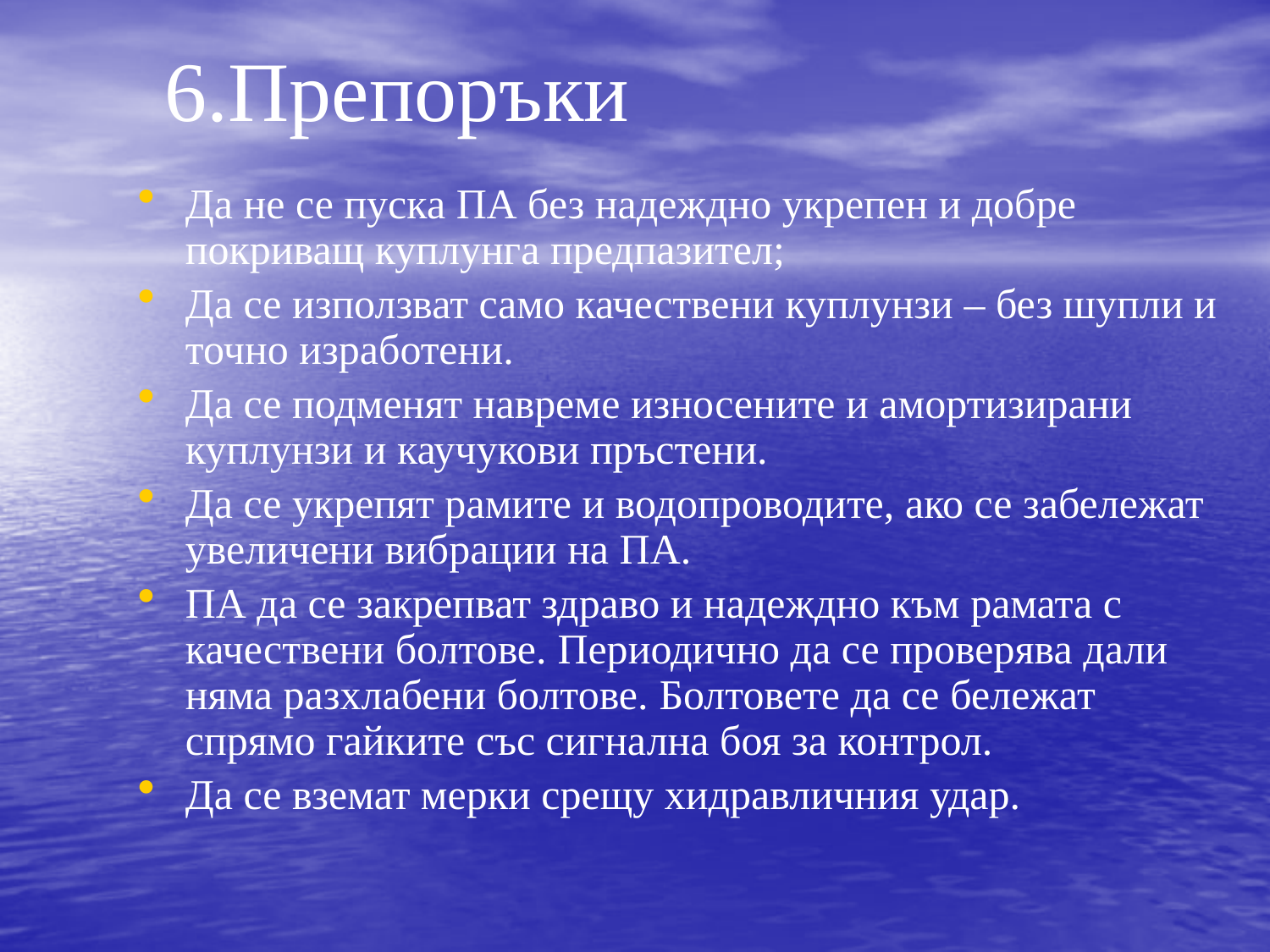

# 6.Препоръки
Да не се пуска ПА без надеждно укрепен и добре покриващ куплунга предпазител;
Да се използват само качествени куплунзи – без шупли и точно изработени.
Да се подменят навреме износените и амортизирани куплунзи и каучукови пръстени.
Да се укрепят рамите и водопроводите, ако се забележат увеличени вибрации на ПА.
ПА да се закрепват здраво и надеждно към рамата с качествени болтове. Периодично да се проверява дали няма разхлабени болтове. Болтовете да се бележат спрямо гайките със сигнална боя за контрол.
Да се вземат мерки срещу хидравличния удар.